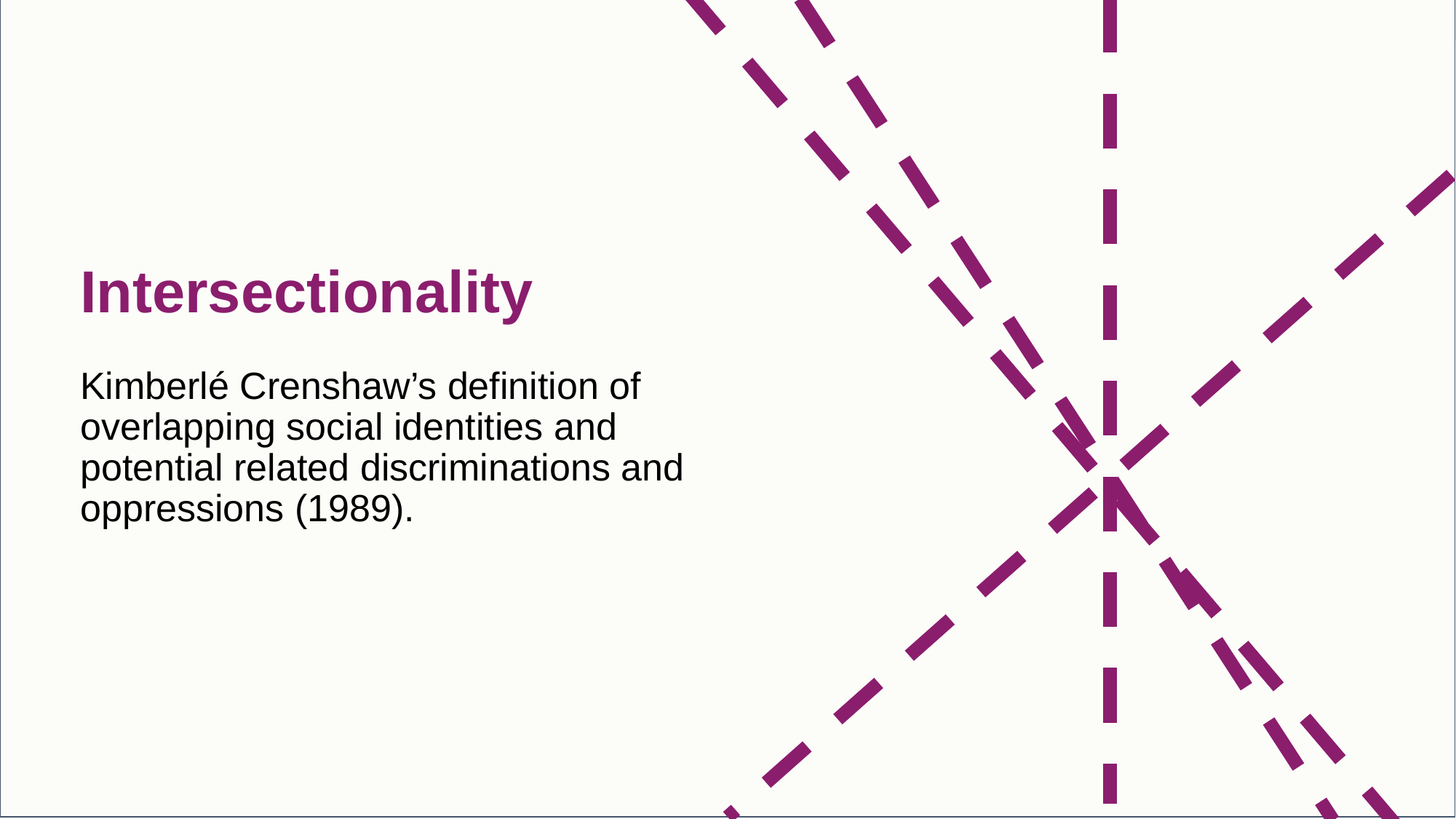

Intersectionality

Kimberlé Crenshaw’s definition of overlapping social identities and potential related discriminations and oppressions (1989).